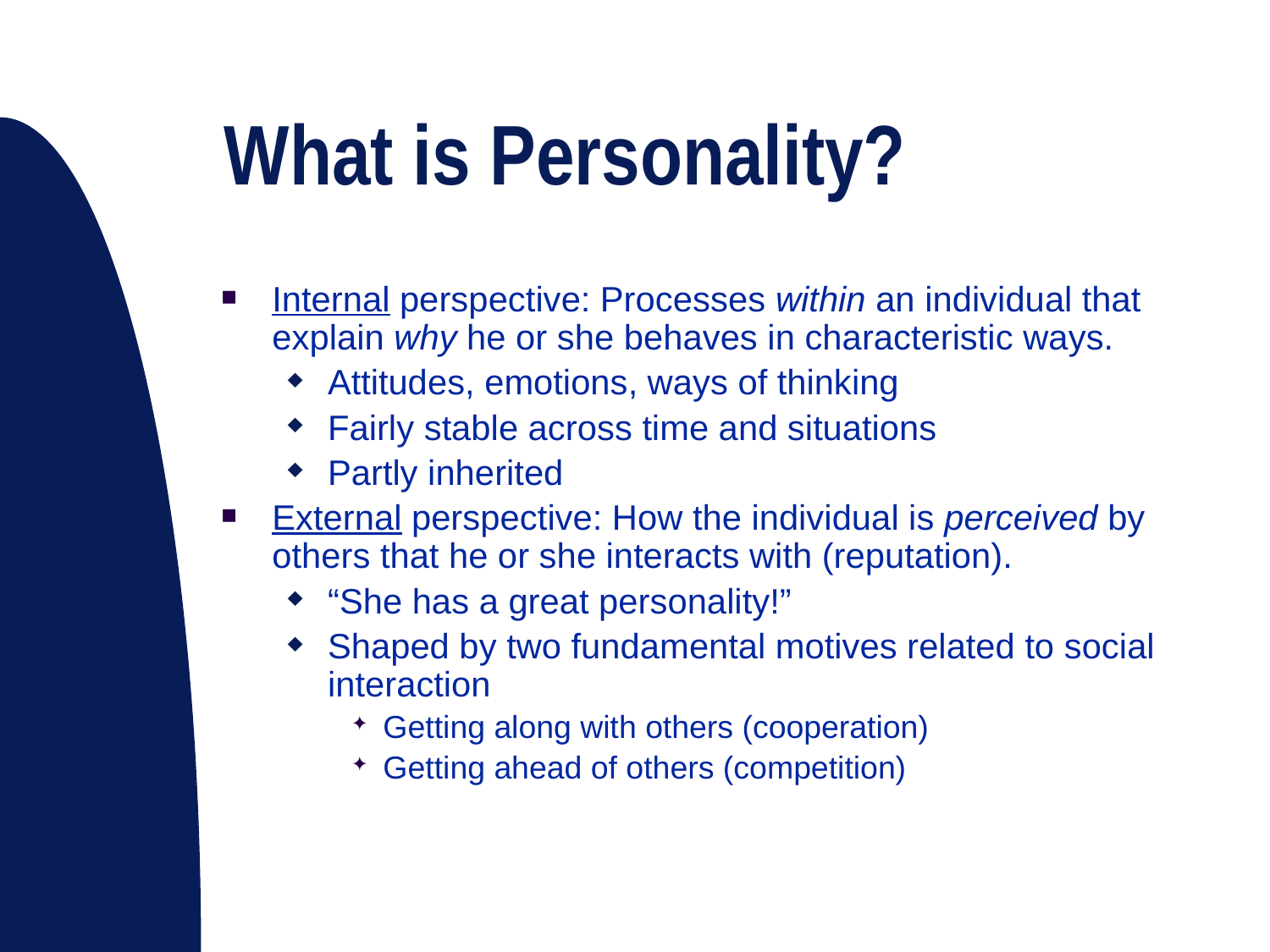

# What is Personality?
Internal perspective: Processes within an individual that explain why he or she behaves in characteristic ways.
Attitudes, emotions, ways of thinking
Fairly stable across time and situations
Partly inherited
External perspective: How the individual is perceived by others that he or she interacts with (reputation).
“She has a great personality!”
Shaped by two fundamental motives related to social interaction
Getting along with others (cooperation)
Getting ahead of others (competition)